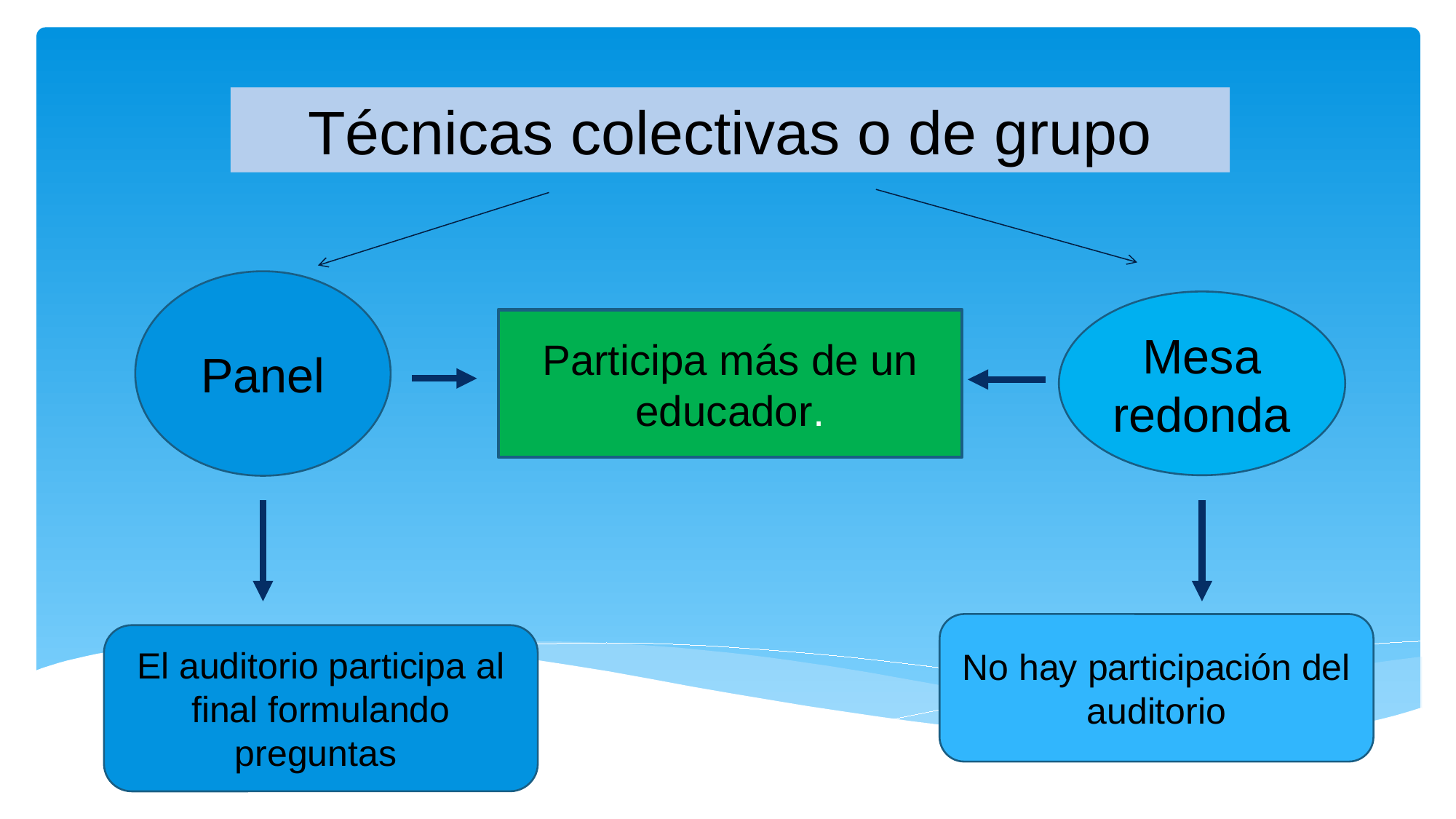

# Técnicas colectivas o de grupo
Panel
Mesa redonda
Participa más de un educador.
No hay participación del auditorio
El auditorio participa al final formulando preguntas